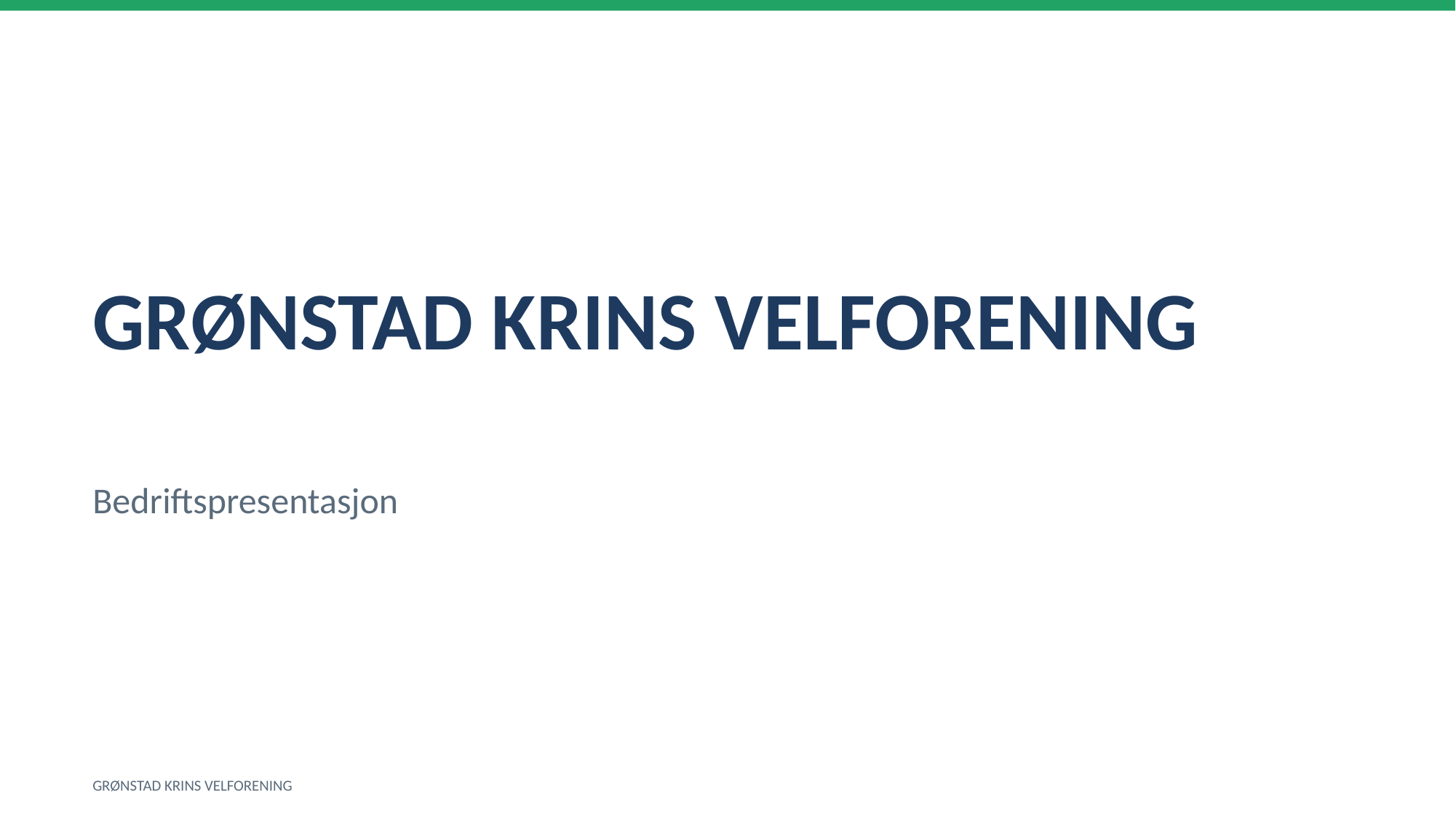

GRØNSTAD KRINS VELFORENING
Bedriftspresentasjon
GRØNSTAD KRINS VELFORENING